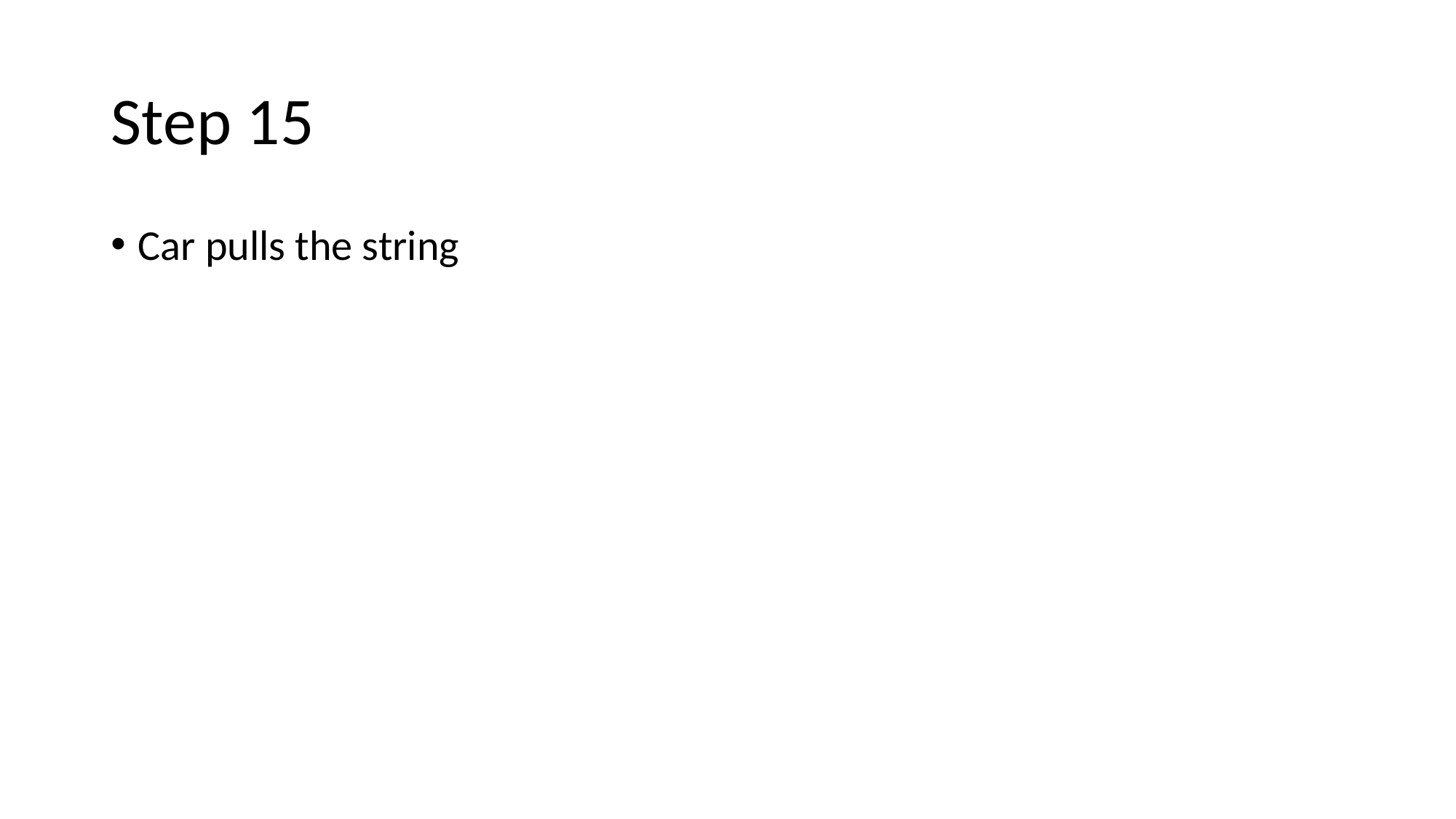

# Step 15
Car pulls the string